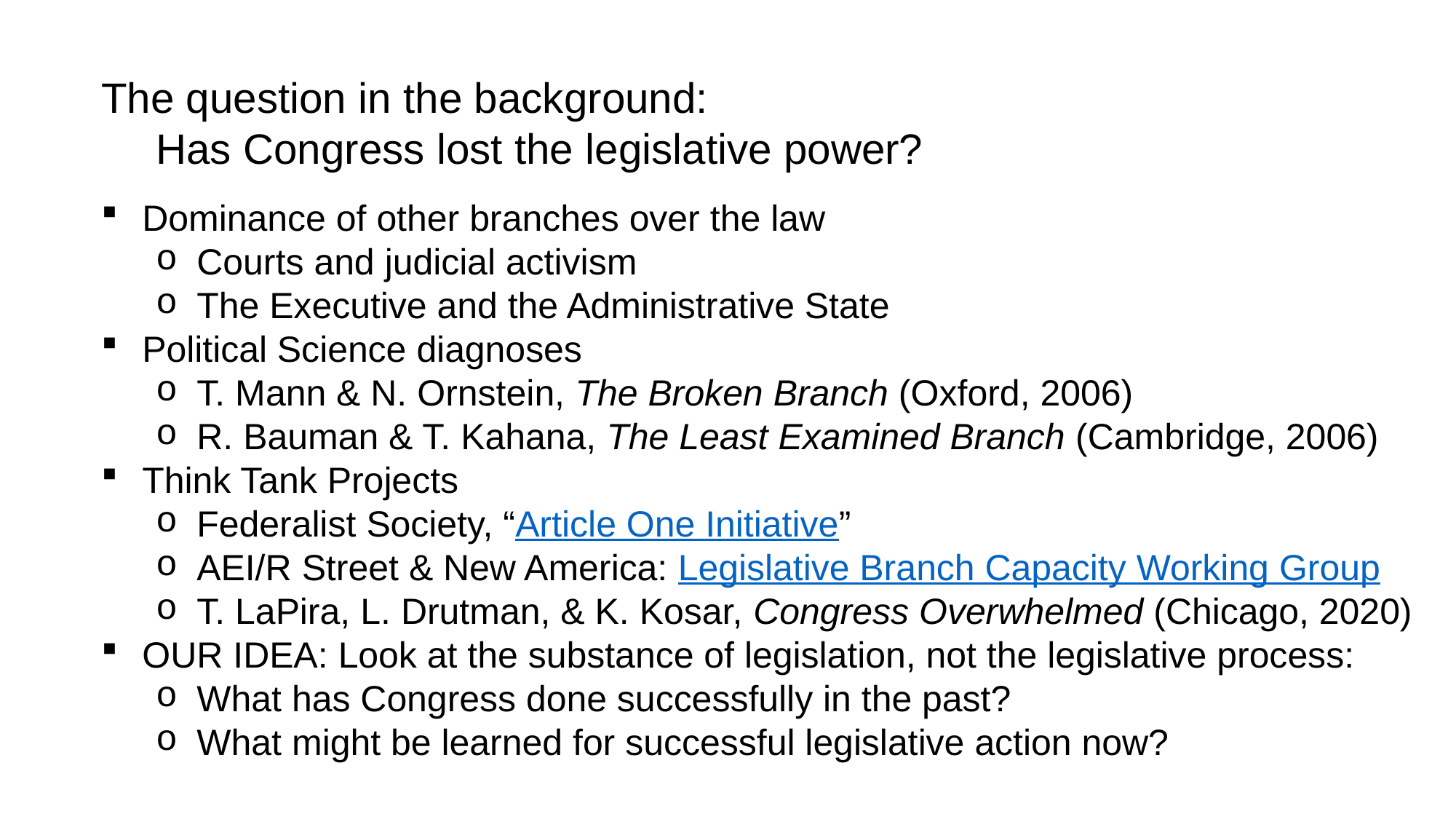

The question in the background:
Has Congress lost the legislative power?

Dominance of other branches over the law
Courts and judicial activism
The Executive and the Administrative State
Political Science diagnoses
T. Mann & N. Ornstein, The Broken Branch (Oxford, 2006)
R. Bauman & T. Kahana, The Least Examined Branch (Cambridge, 2006)
Think Tank Projects
Federalist Society, “Article One Initiative”
AEI/R Street & New America: Legislative Branch Capacity Working Group
T. LaPira, L. Drutman, & K. Kosar, Congress Overwhelmed (Chicago, 2020)
OUR IDEA: Look at the substance of legislation, not the legislative process:
What has Congress done successfully in the past?
What might be learned for successful legislative action now?